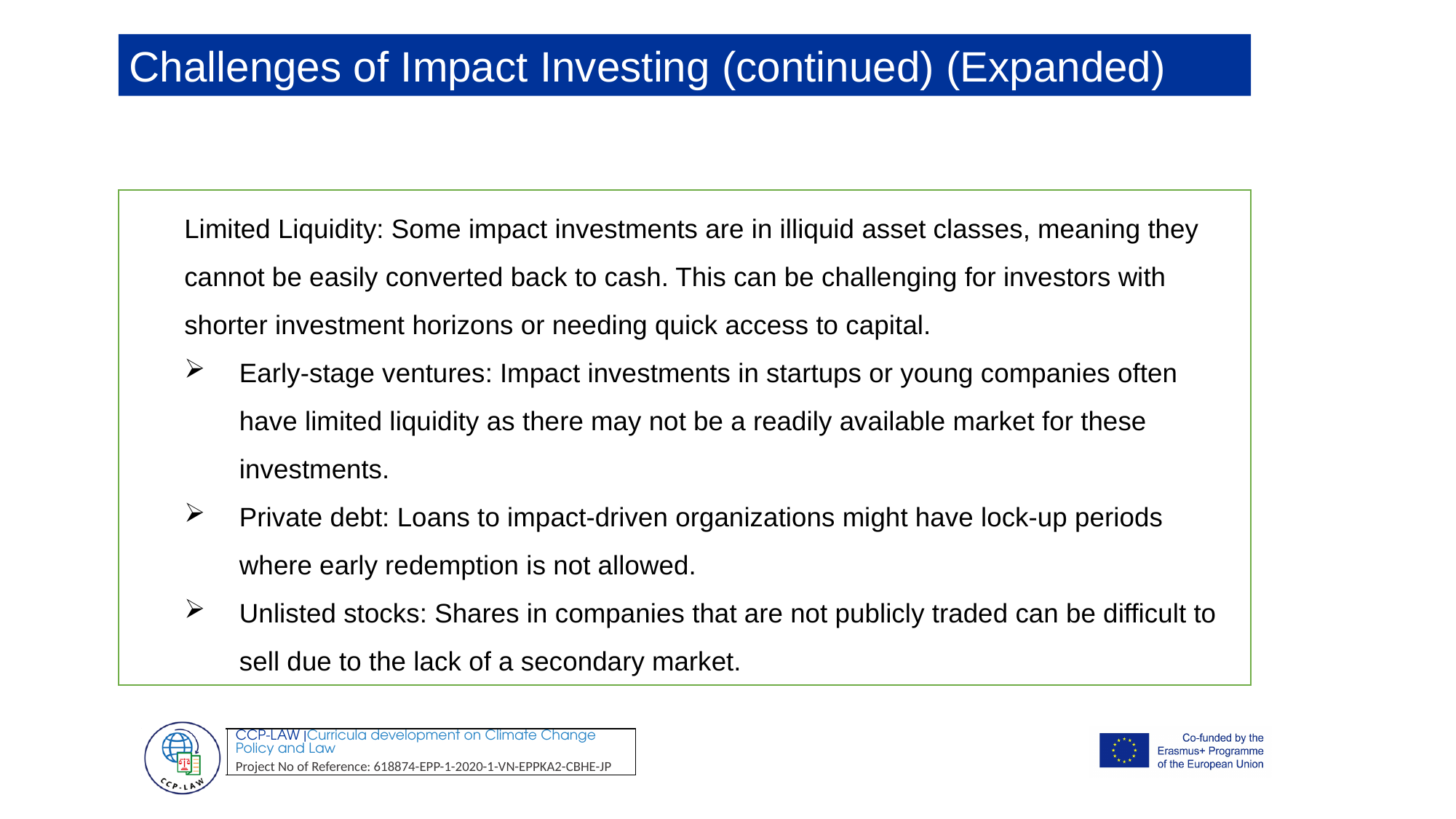

Challenges of Impact Investing (continued) (Expanded)
Limited Liquidity: Some impact investments are in illiquid asset classes, meaning they cannot be easily converted back to cash. This can be challenging for investors with shorter investment horizons or needing quick access to capital.
Early-stage ventures: Impact investments in startups or young companies often have limited liquidity as there may not be a readily available market for these investments.
Private debt: Loans to impact-driven organizations might have lock-up periods where early redemption is not allowed.
Unlisted stocks: Shares in companies that are not publicly traded can be difficult to sell due to the lack of a secondary market.